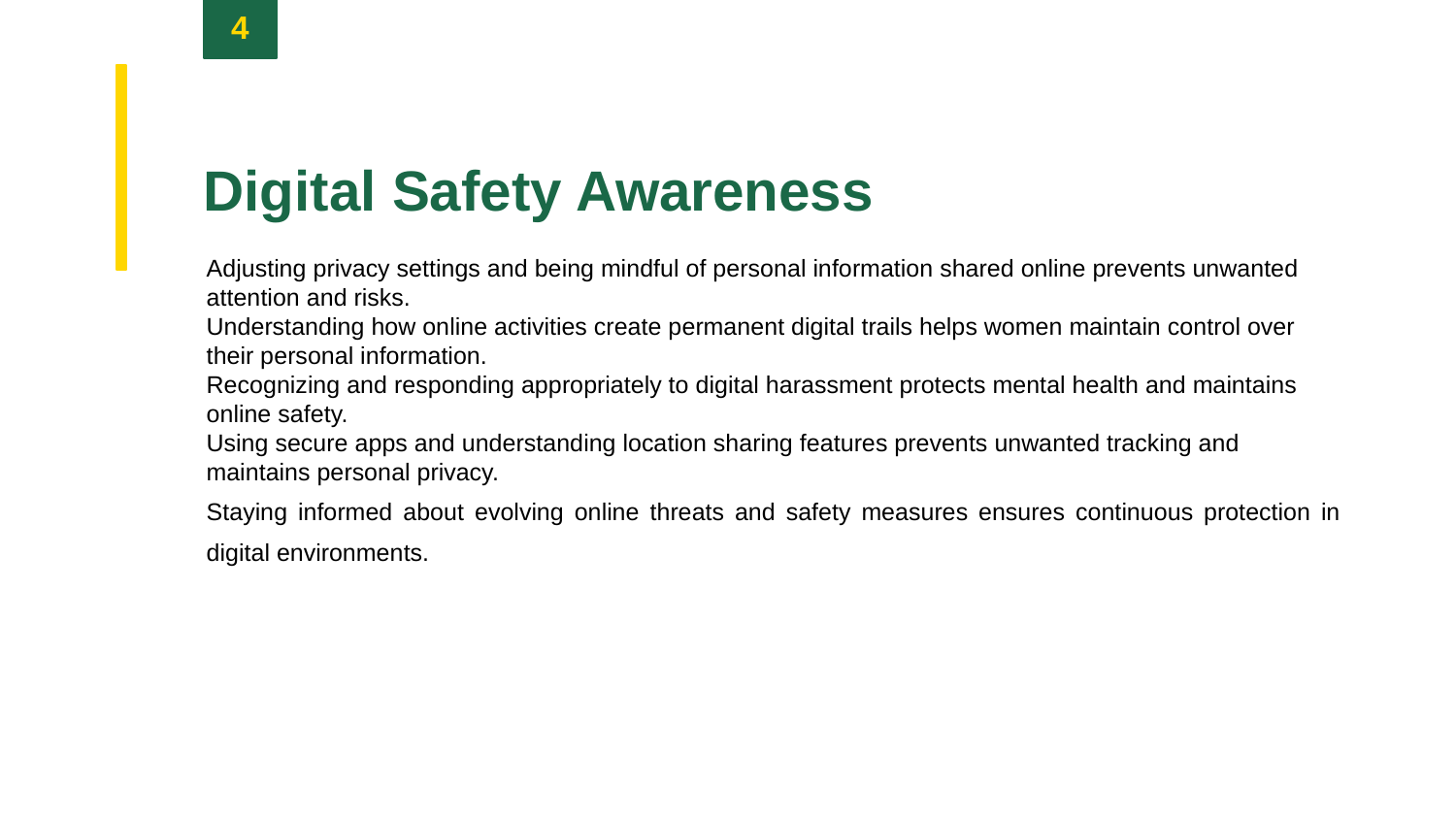

4

Digital Safety Awareness
Adjusting privacy settings and being mindful of personal information shared online prevents unwanted attention and risks.
Understanding how online activities create permanent digital trails helps women maintain control over their personal information.
Recognizing and responding appropriately to digital harassment protects mental health and maintains online safety.
Using secure apps and understanding location sharing features prevents unwanted tracking and maintains personal privacy.
Staying informed about evolving online threats and safety measures ensures continuous protection in digital environments.